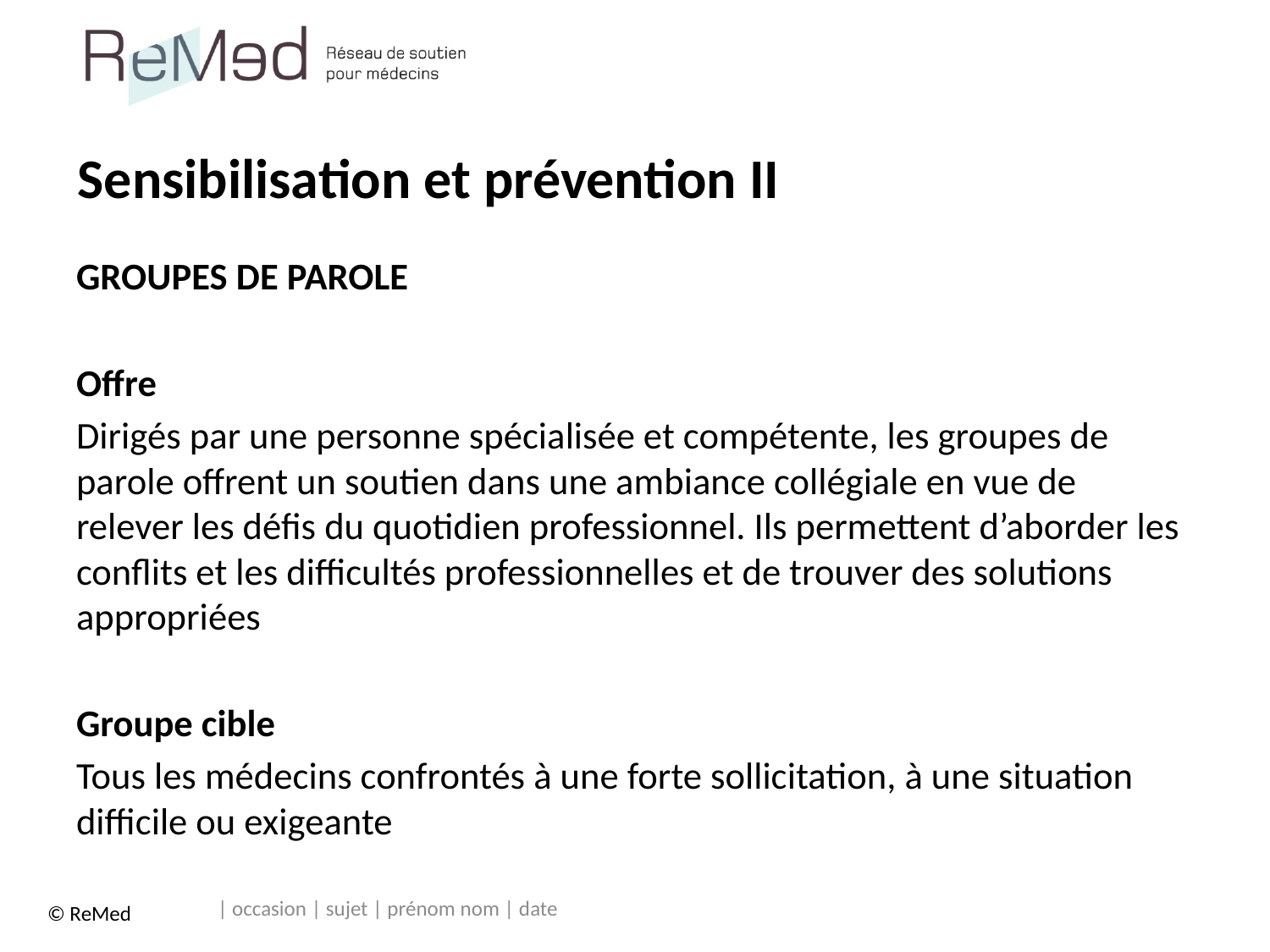

# Sensibilisation et prévention II
GROUPES DE PAROLE

Offre
Dirigés par une personne spécialisée et compétente, les groupes de parole offrent un soutien dans une ambiance collégiale en vue de relever les défis du quotidien professionnel. Ils permettent d’aborder les conflits et les difficultés professionnelles et de trouver des solutions appropriées

Groupe cible
Tous les médecins confrontés à une forte sollicitation, à une situation difficile ou exigeante

| occasion | sujet | prénom nom | date
© ReMed